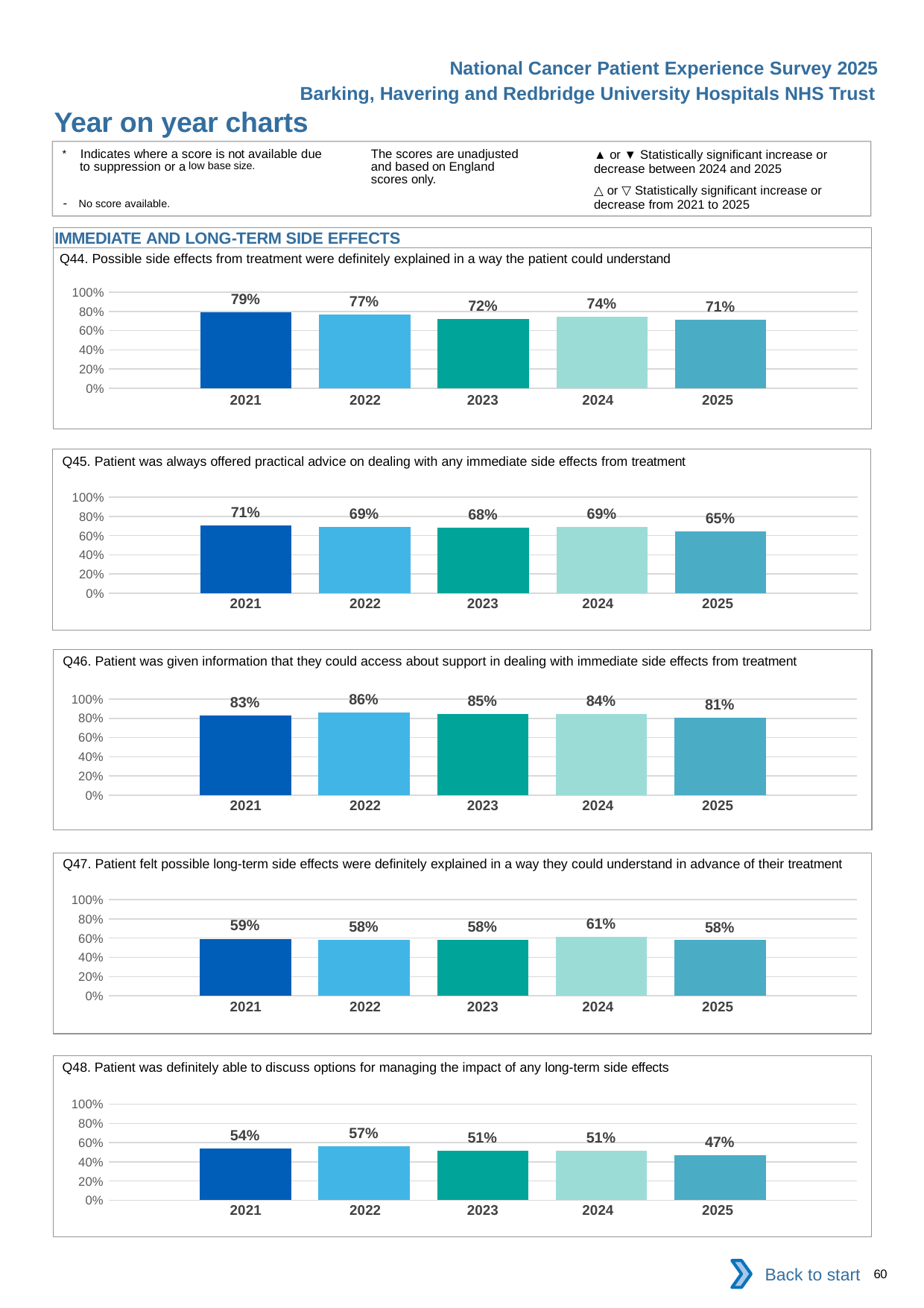

National Cancer Patient Experience Survey 2025
Barking, Havering and Redbridge University Hospitals NHS Trust
Year on year charts (10)

The scores are unadjusted and based on England scores only.
*  Indicates where a score is not available due to suppression or a low base size.
- No score available.
▲ or ▼ Statistically significant increase or decrease between 2024 and 2025
△ or ▽ Statistically significant increase or decrease from 2021 to 2025
IMMEDIATE AND LONG-TERM SIDE EFFECTS
Q44. Possible side effects from treatment were definitely explained in a way the patient could understand

### Chart

| Category | 2021 | 2022 | 2023 | 2024 | 2025 |
|---|---|---|---|---|---|
| Category 1 | 0.7918089 | 0.765625 | 0.7232876 | 0.7431579 | 0.7101167 |
| 2021 | 2022 | 2023 | 2024 | 2025 |
| --- | --- | --- | --- | --- |
|  |  |  |  |  |
Q45. Patient was always offered practical advice on dealing with any immediate side effects from treatment

### Chart

| Category | 2021 | 2022 | 2023 | 2024 | 2025 |
|---|---|---|---|---|---|
| Category 1 | 0.7062937 | 0.6935933 | 0.6802326 | 0.6870748 | 0.647541 |
| 2021 | 2022 | 2023 | 2024 | 2025 |
| --- | --- | --- | --- | --- |
|  |  |  |  |  |
Q46. Patient was given information that they could access about support in dealing with immediate side effects from treatment

### Chart

| Category | 2021 | 2022 | 2023 | 2024 | 2025 |
|---|---|---|---|---|---|
| Category 1 | 0.8293651 | 0.8609272 | 0.847973 | 0.844504 | 0.8056995 |
| 2021 | 2022 | 2023 | 2024 | 2025 |
| --- | --- | --- | --- | --- |
|  |  |  |  |  |
Q47. Patient felt possible long-term side effects were definitely explained in a way they could understand in advance of their treatment

### Chart

| Category | 2021 | 2022 | 2023 | 2024 | 2025 |
|---|---|---|---|---|---|
| Category 1 | 0.5936396 | 0.5837989 | 0.5797101 | 0.6119734 | 0.5785124 |
| 2021 | 2022 | 2023 | 2024 | 2025 |
| --- | --- | --- | --- | --- |
|  |  |  |  |  |
Q48. Patient was definitely able to discuss options for managing the impact of any long-term side effects

### Chart

| Category | 2021 | 2022 | 2023 | 2024 | 2025 |
|---|---|---|---|---|---|
| Category 1 | 0.5387755 | 0.5657895 | 0.5149502 | 0.5128866 | 0.4686775 |
| 2021 | 2022 | 2023 | 2024 | 2025 |
| --- | --- | --- | --- | --- |
|  |  |  |  |  |
Back to start

60